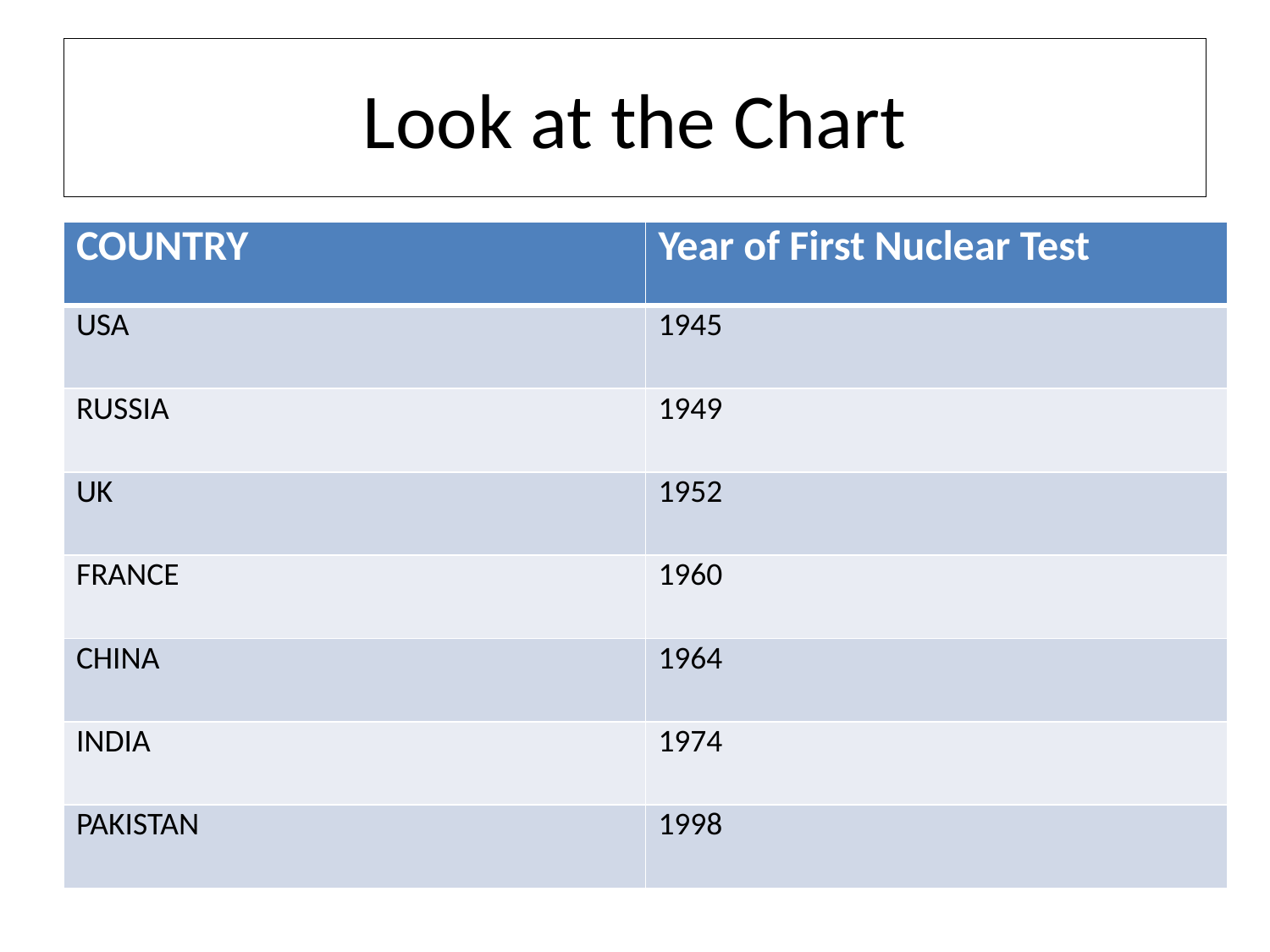

# Look at the Chart
| COUNTRY | Year of First Nuclear Test |
| --- | --- |
| USA | 1945 |
| RUSSIA | 1949 |
| UK | 1952 |
| FRANCE | 1960 |
| CHINA | 1964 |
| INDIA | 1974 |
| PAKISTAN | 1998 |